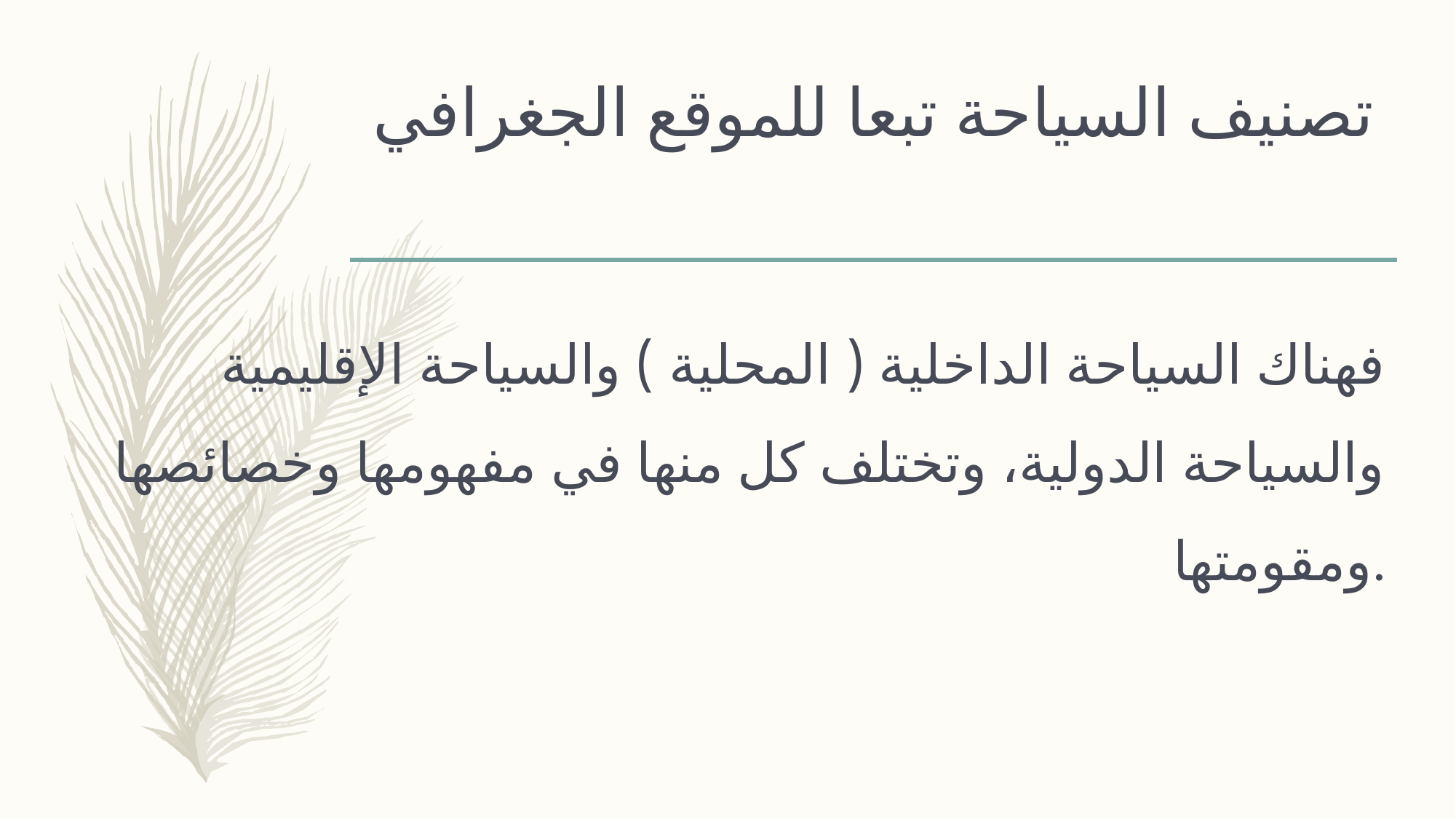

# تصنيف السياحة تبعا للموقع الجغرافي
فهناك السياحة الداخلية ( المحلية ) والسياحة الإقليمية والسياحة الدولية، وتختلف كل منها في مفهومها وخصائصها ومقومتها.